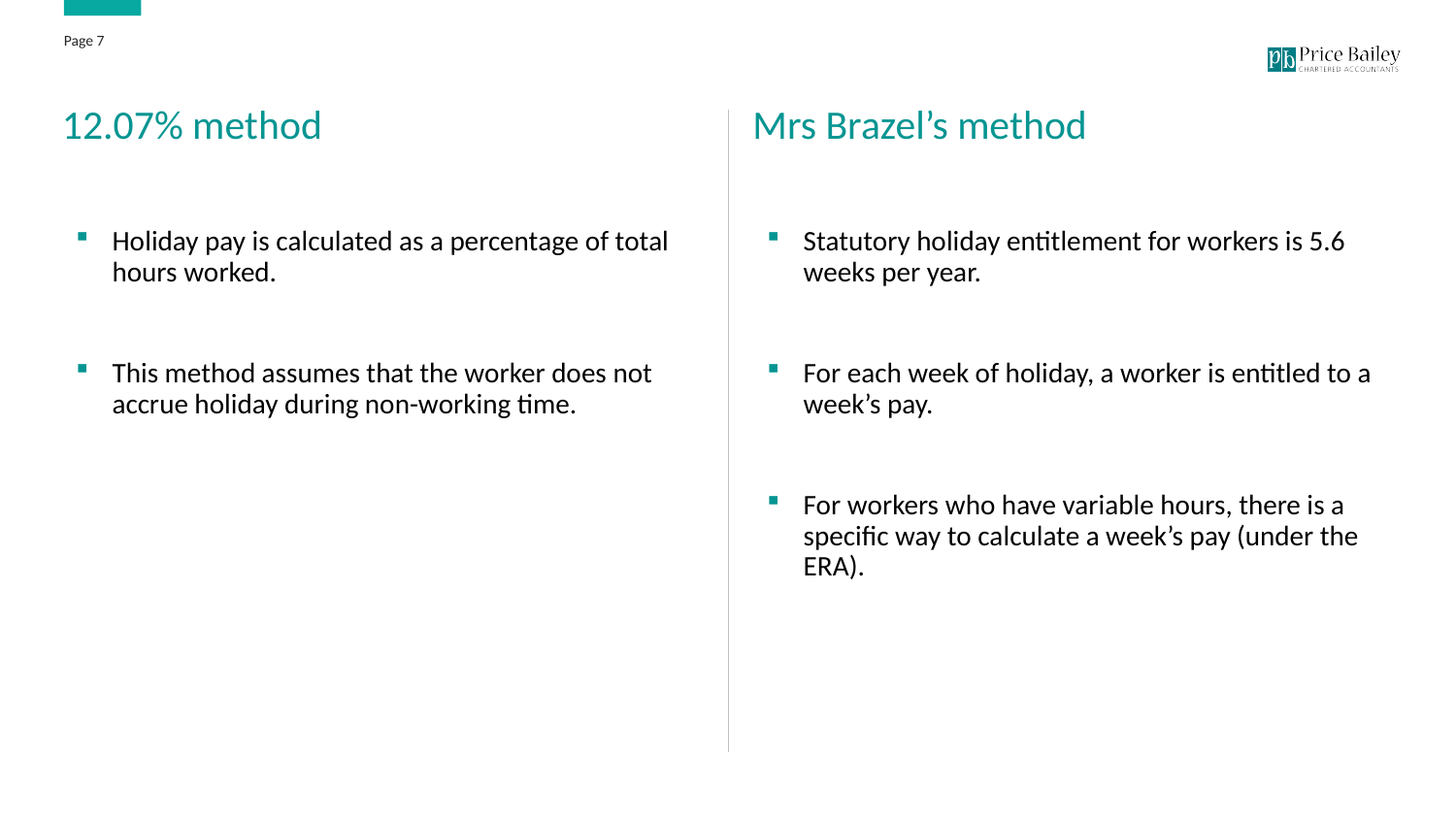

12.07% method
Mrs Brazel’s method
Holiday pay is calculated as a percentage of total hours worked.

This method assumes that the worker does not accrue holiday during non-working time.
Statutory holiday entitlement for workers is 5.6 weeks per year.

For each week of holiday, a worker is entitled to a week’s pay.

For workers who have variable hours, there is a specific way to calculate a week’s pay (under the ERA).